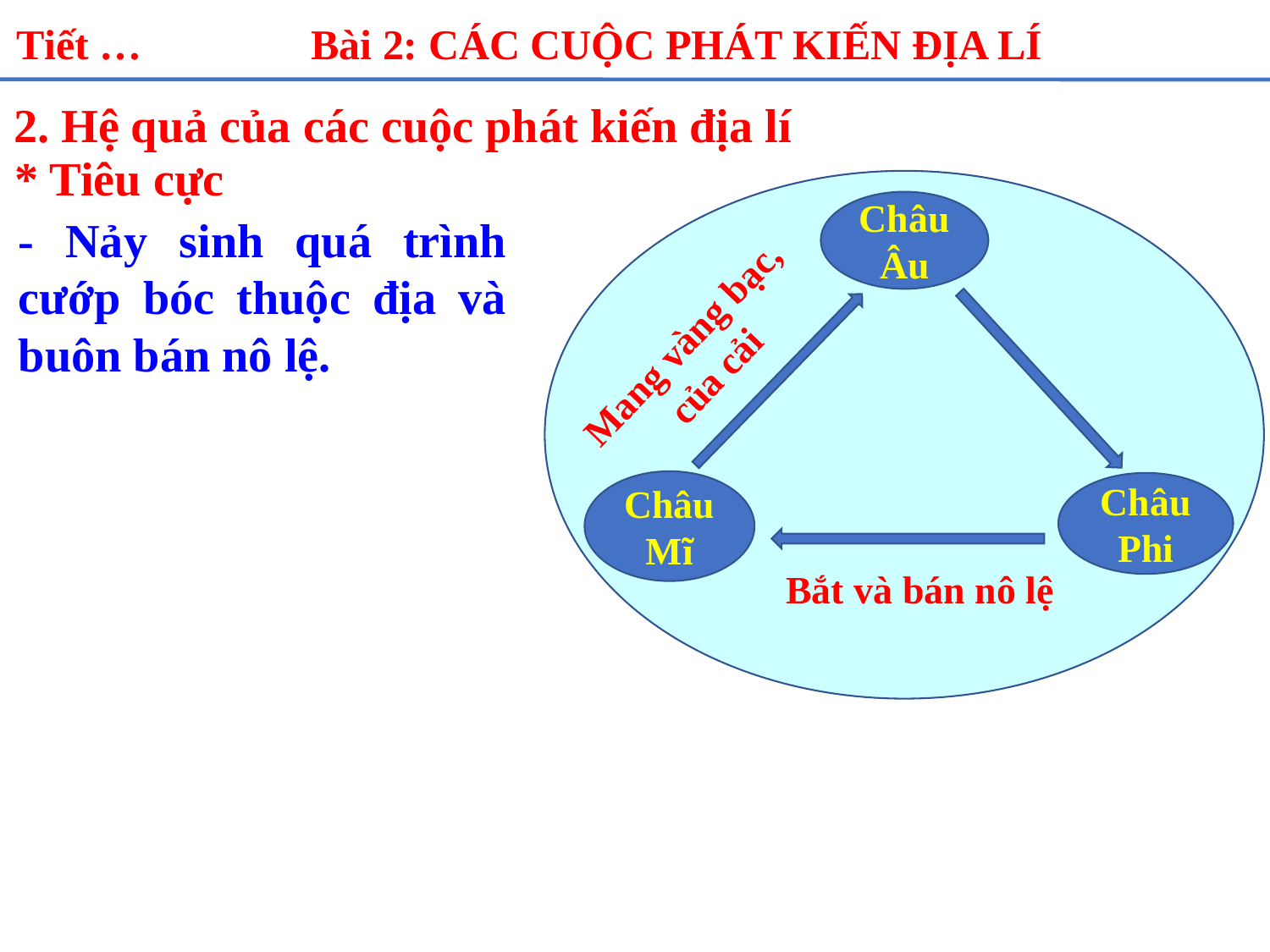

Bài 2: CÁC CUỘC PHÁT KIẾN ĐỊA LÍ
Tiết …
2. Hệ quả của các cuộc phát kiến địa lí
* Tiêu cực

Châu Âu
- Nảy sinh quá trình cướp bóc thuộc địa và buôn bán nô lệ.
Mang vàng bạc, của cải

Châu Mĩ
Châu Phi

Bắt và bán nô lệ